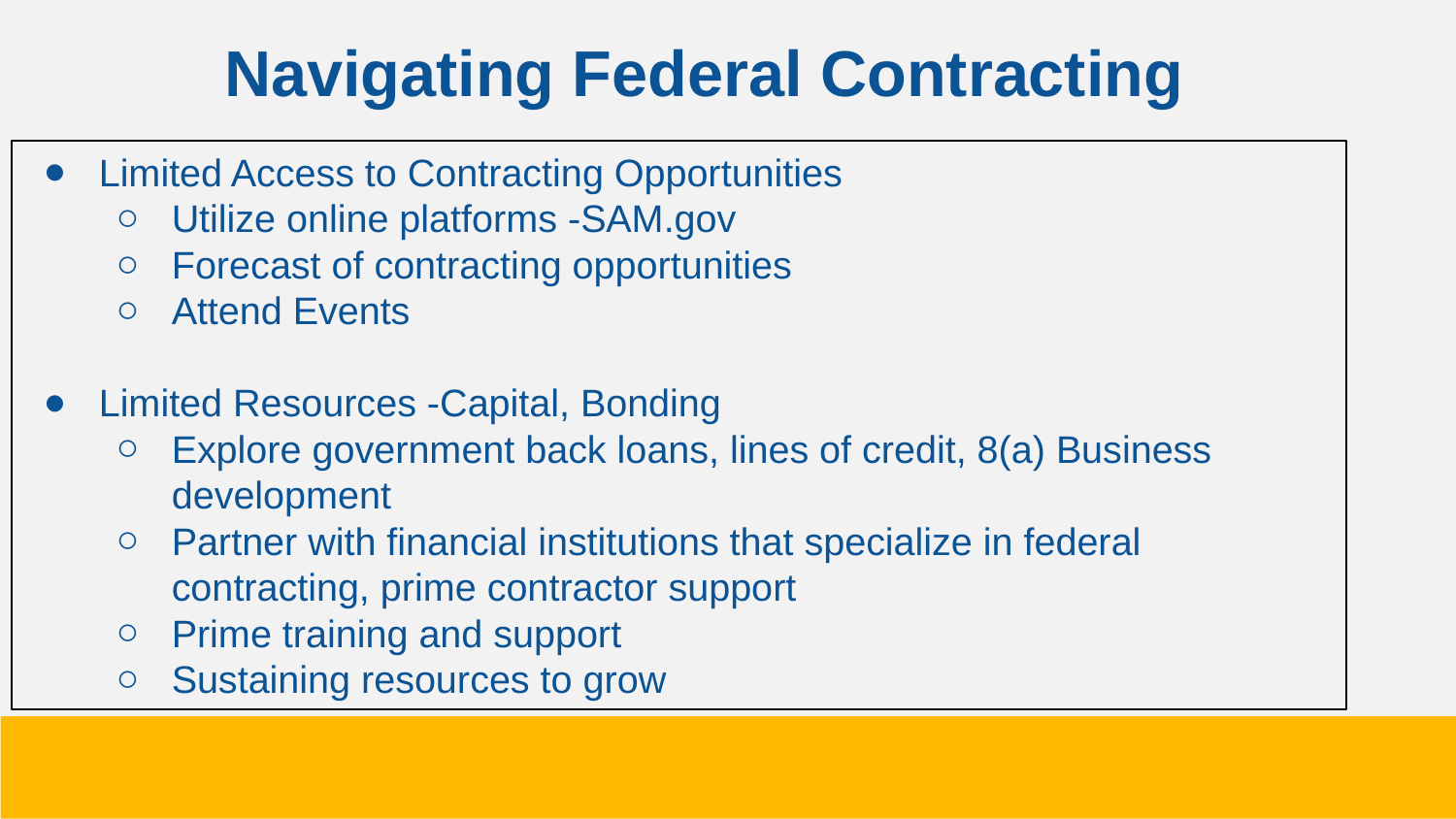

Navigating Federal Contracting
Limited Access to Contracting Opportunities
Utilize online platforms -SAM.gov
Forecast of contracting opportunities
Attend Events

Limited Resources -Capital, Bonding
Explore government back loans, lines of credit, 8(a) Business development
Partner with financial institutions that specialize in federal contracting, prime contractor support
Prime training and support
Sustaining resources to grow